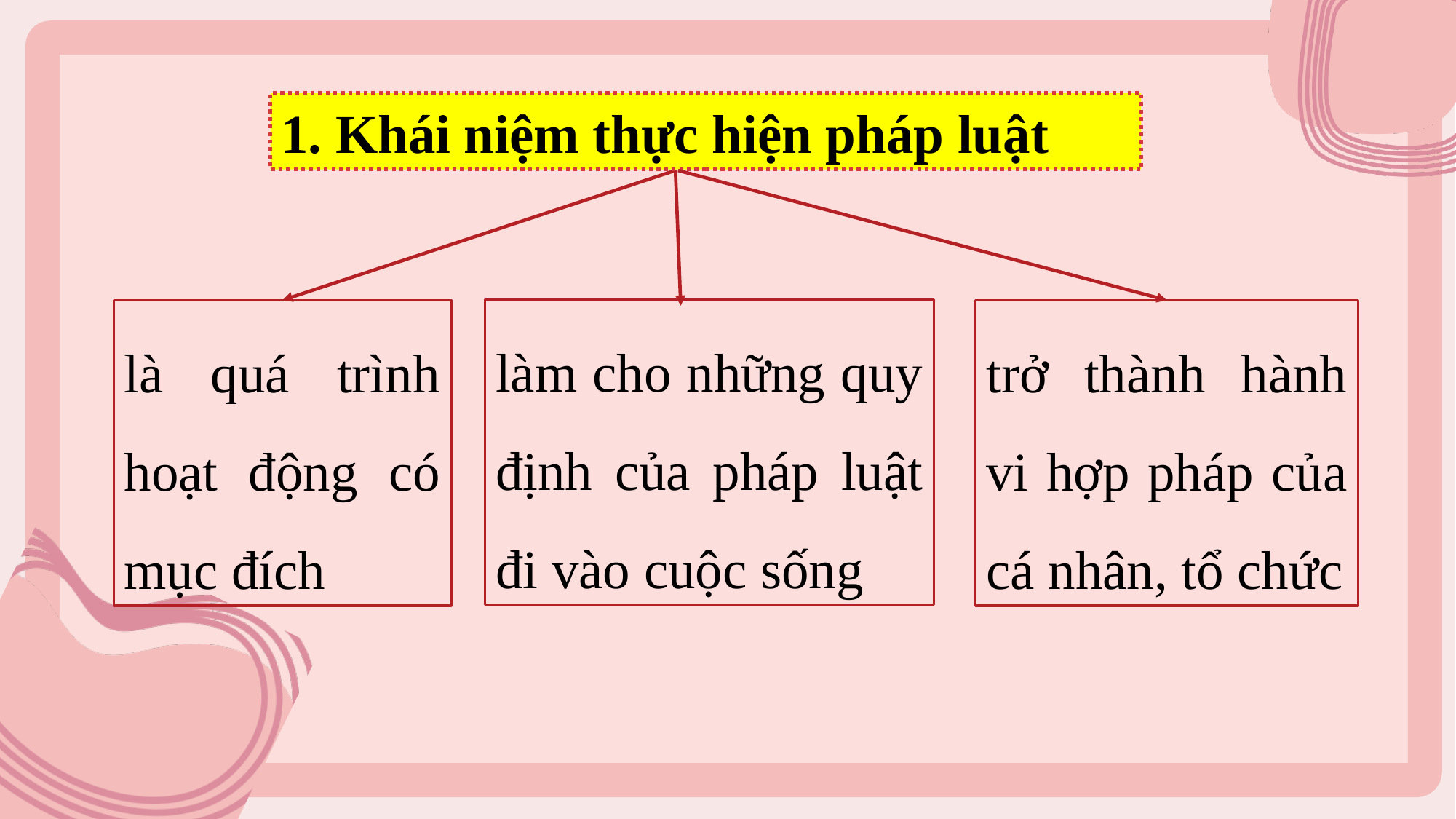

1. Khái niệm thực hiện pháp luật
làm cho những quy định của pháp luật đi vào cuộc sống
là quá trình hoạt động có mục đích
trở thành hành vi hợp pháp của cá nhân, tổ chức